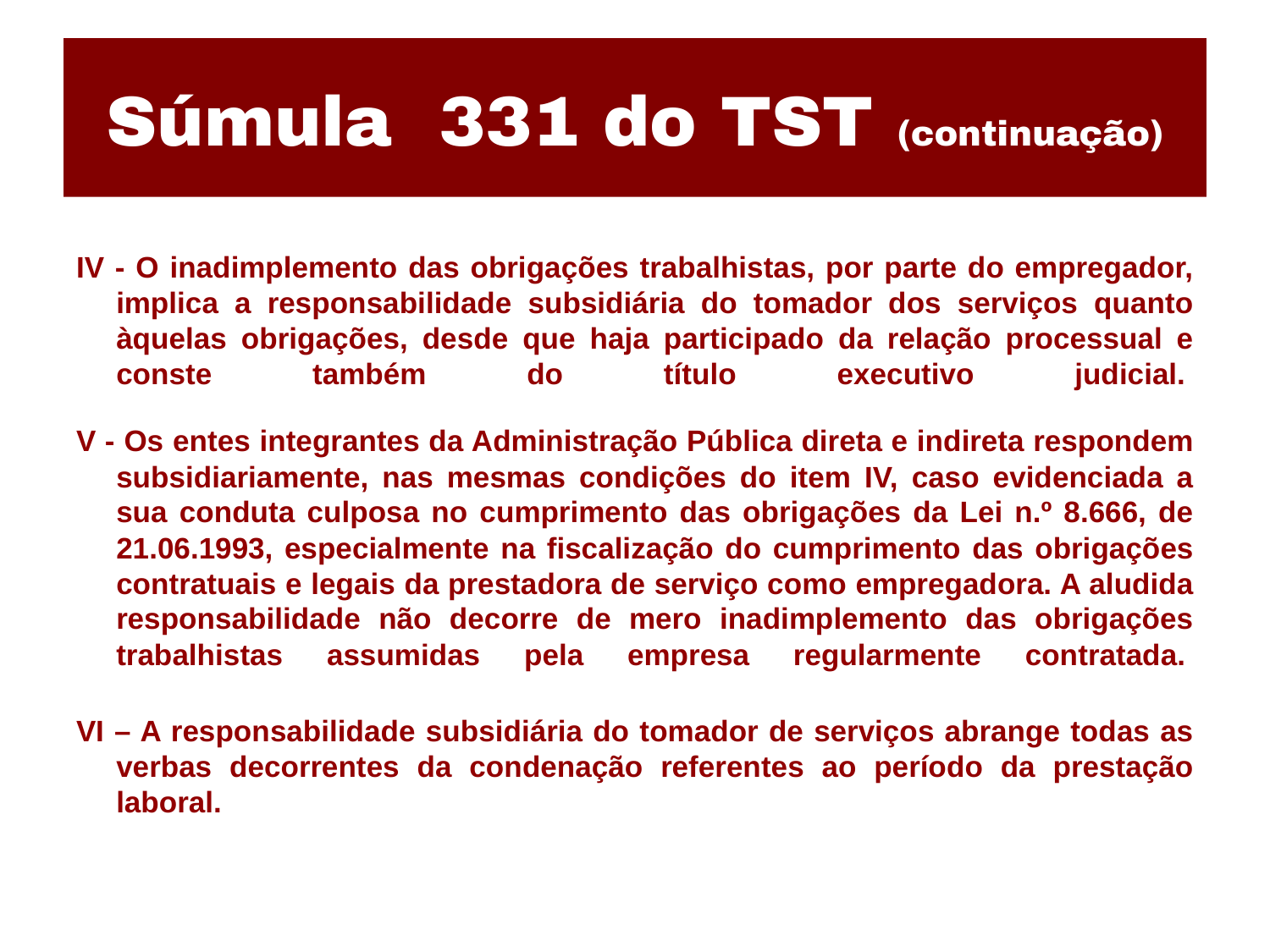

# Súmula  331 do TST (continuação)

IV - O inadimplemento das obrigações trabalhistas, por parte do empregador, implica a responsabilidade subsidiária do tomador dos serviços quanto àquelas obrigações, desde que haja participado da relação processual e conste também do título executivo judicial.
V - Os entes integrantes da Administração Pública direta e indireta respondem subsidiariamente, nas mesmas condições do item IV, caso evidenciada a sua conduta culposa no cumprimento das obrigações da Lei n.º 8.666, de 21.06.1993, especialmente na fiscalização do cumprimento das obrigações contratuais e legais da prestadora de serviço como empregadora. A aludida responsabilidade não decorre de mero inadimplemento das obrigações trabalhistas assumidas pela empresa regularmente contratada.
VI – A responsabilidade subsidiária do tomador de serviços abrange todas as verbas decorrentes da condenação referentes ao período da prestação laboral.